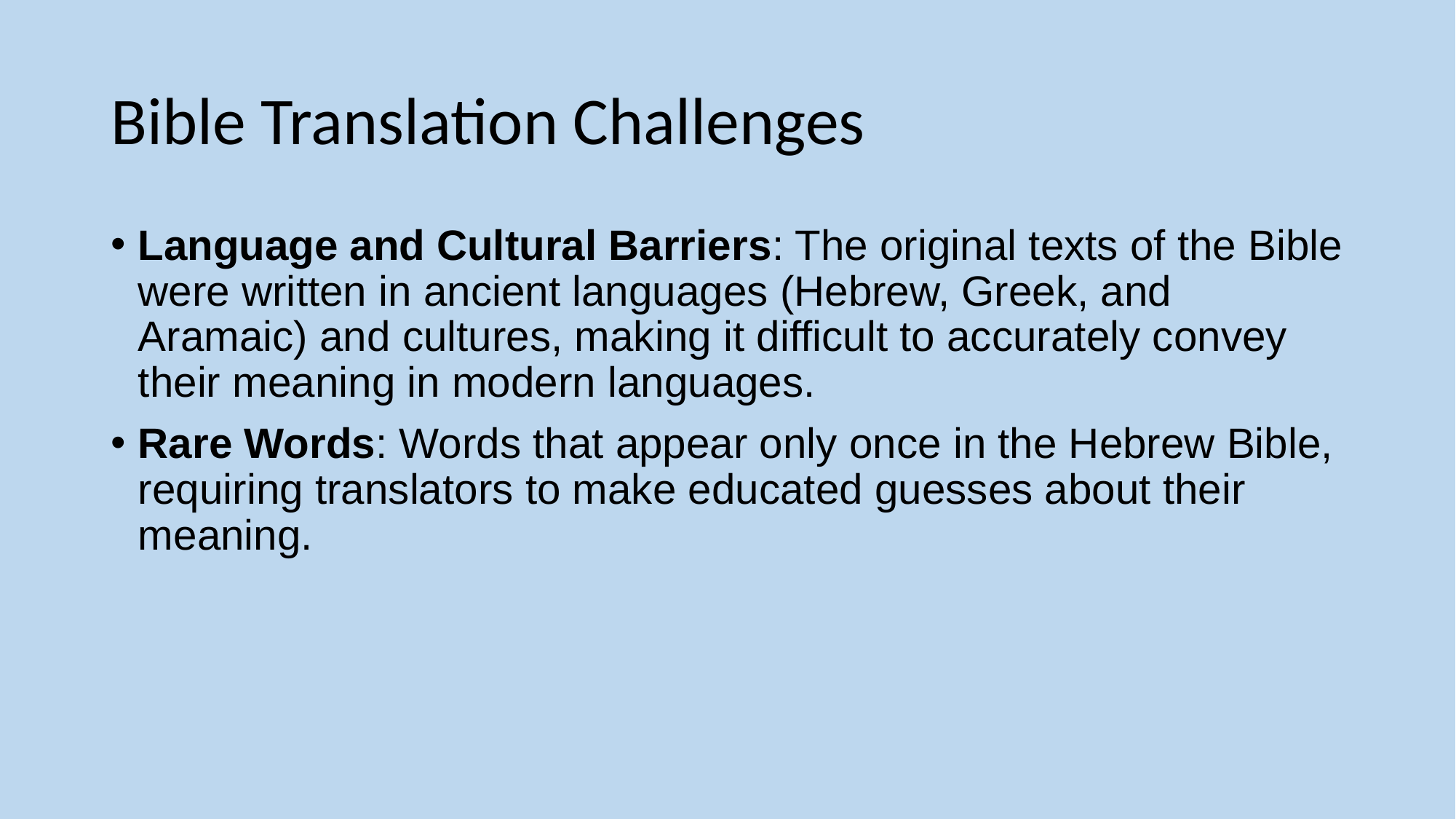

# Bible Translation Challenges
Language and Cultural Barriers: The original texts of the Bible were written in ancient languages (Hebrew, Greek, and Aramaic) and cultures, making it difficult to accurately convey their meaning in modern languages.
Rare Words: Words that appear only once in the Hebrew Bible, requiring translators to make educated guesses about their meaning.